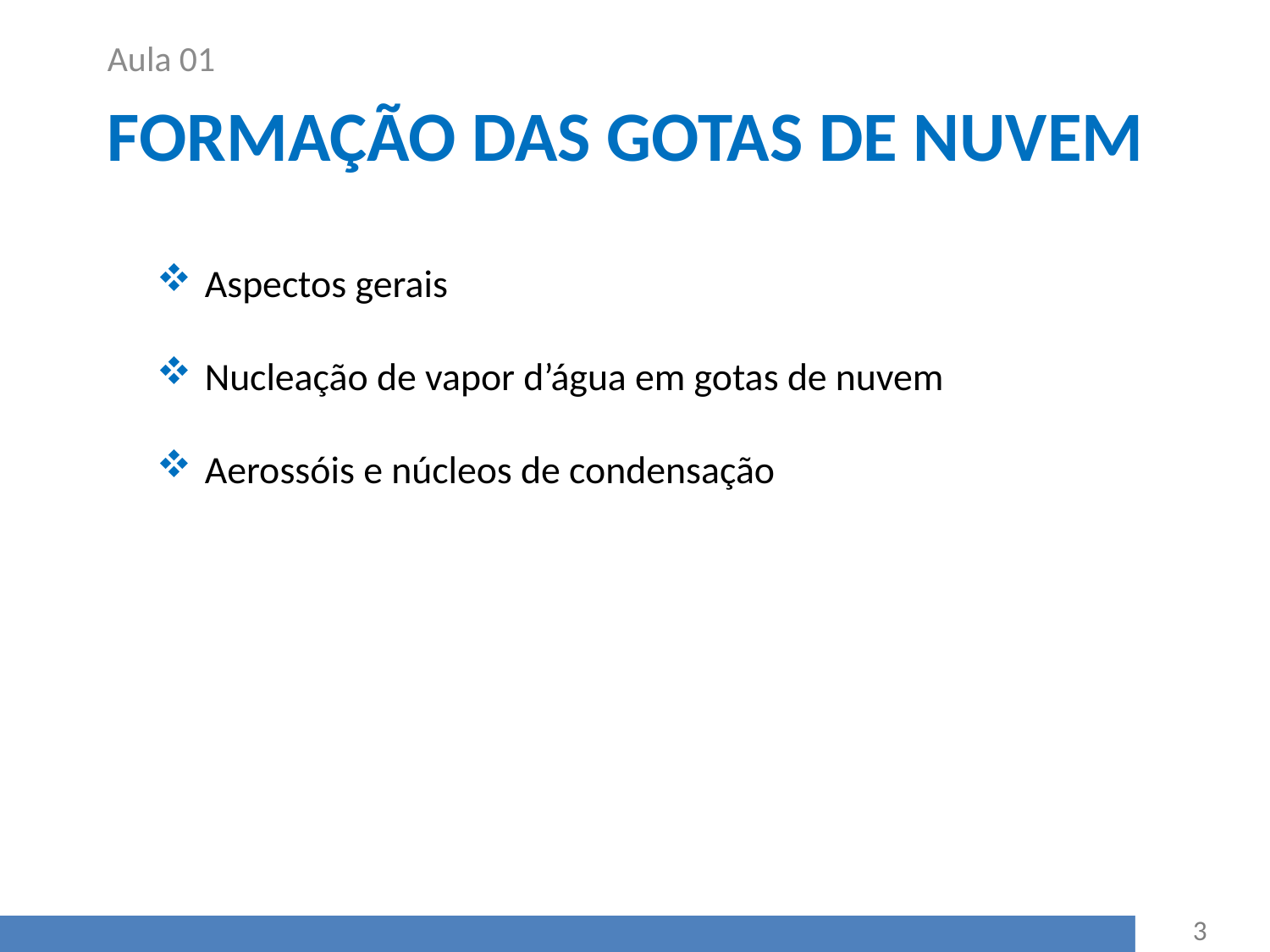

Aula 01
# Formação das gotas de nuvem

Aspectos gerais
Nucleação de vapor d’água em gotas de nuvem
Aerossóis e núcleos de condensação